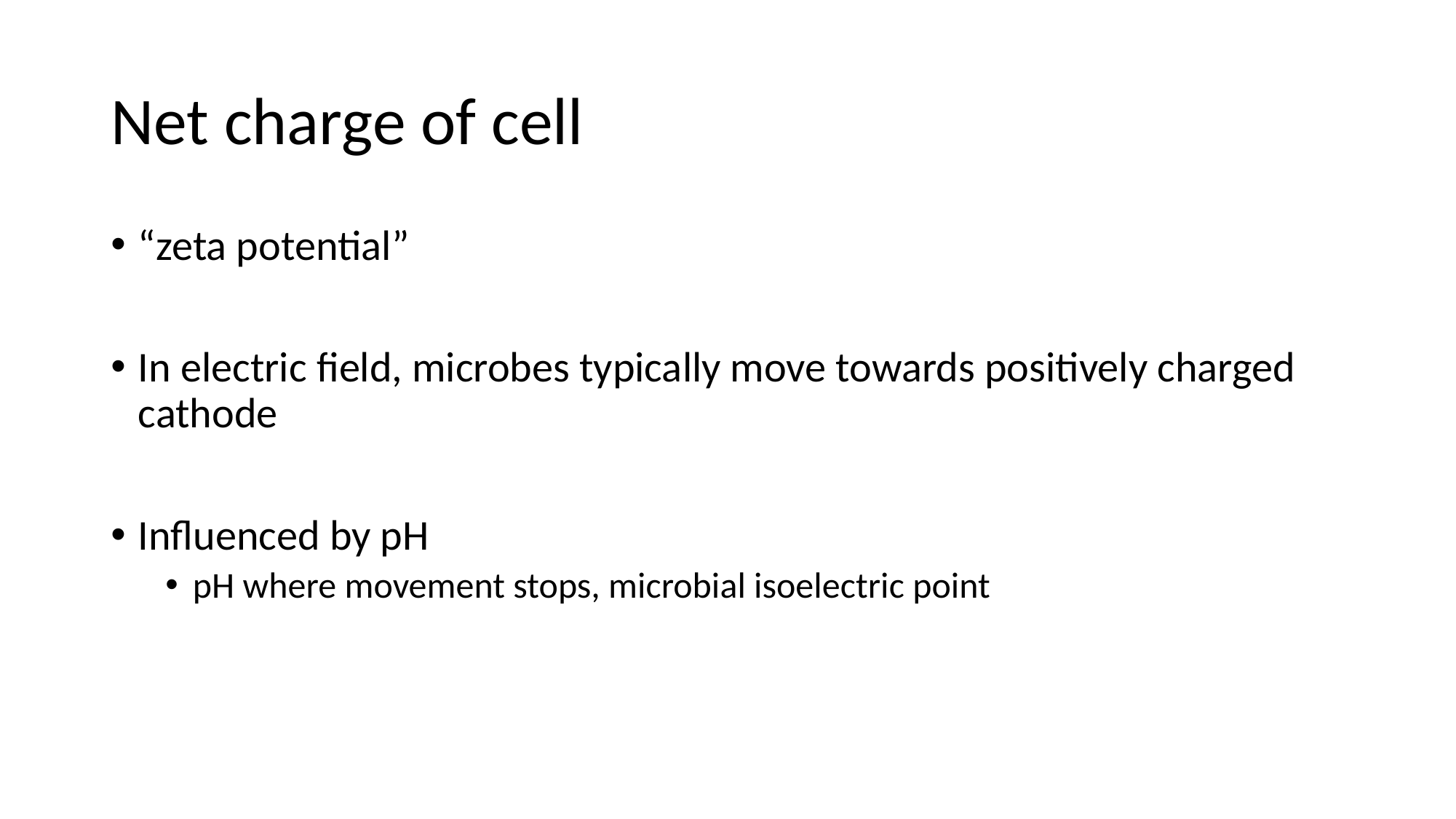

# Net charge of cell
“zeta potential”

In electric field, microbes typically move towards positively charged cathode

Influenced by pH
pH where movement stops, microbial isoelectric point